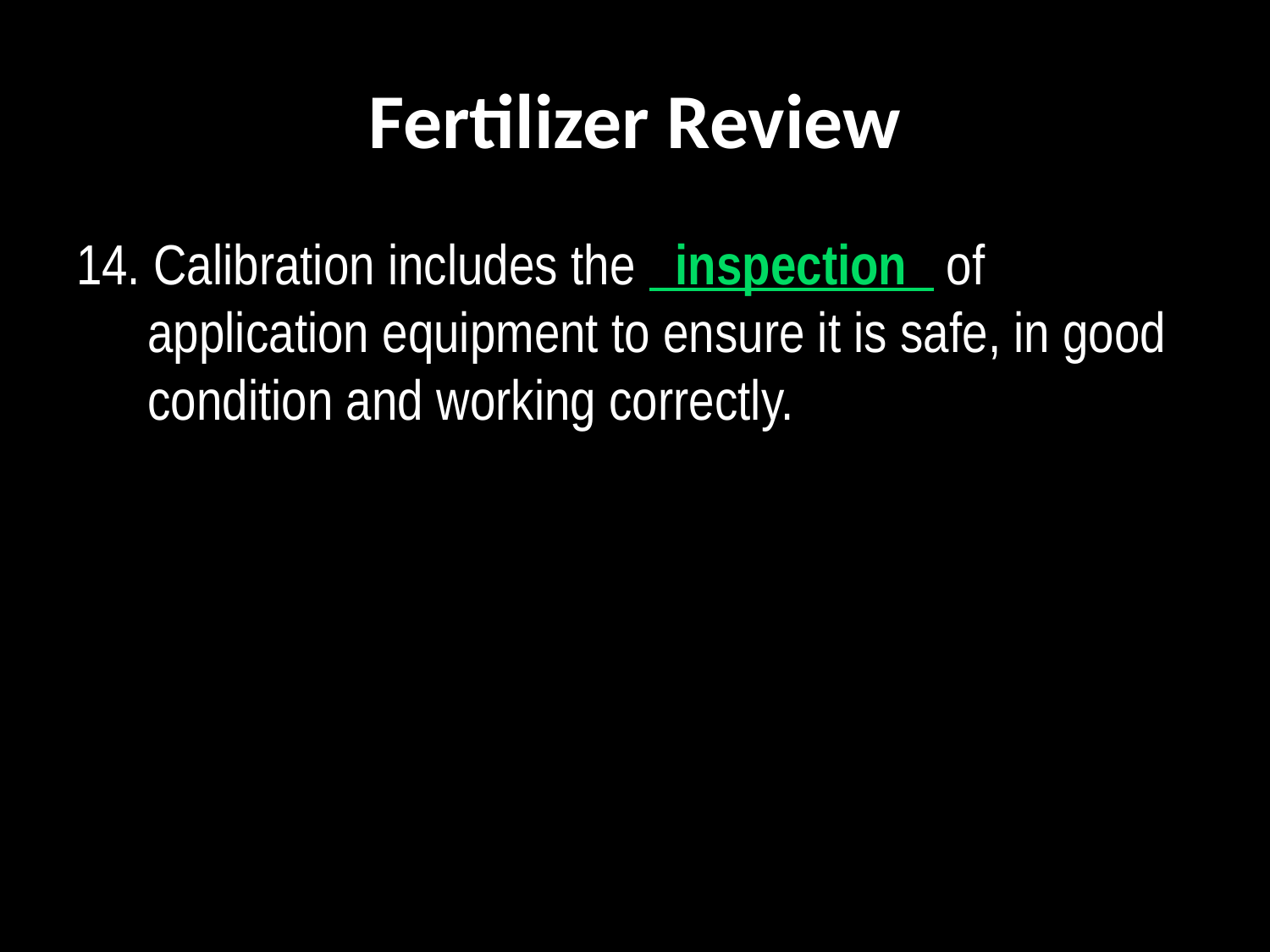

# Fertilizer Review
14. Calibration includes the   inspection   of application equipment to ensure it is safe, in good condition and working correctly.